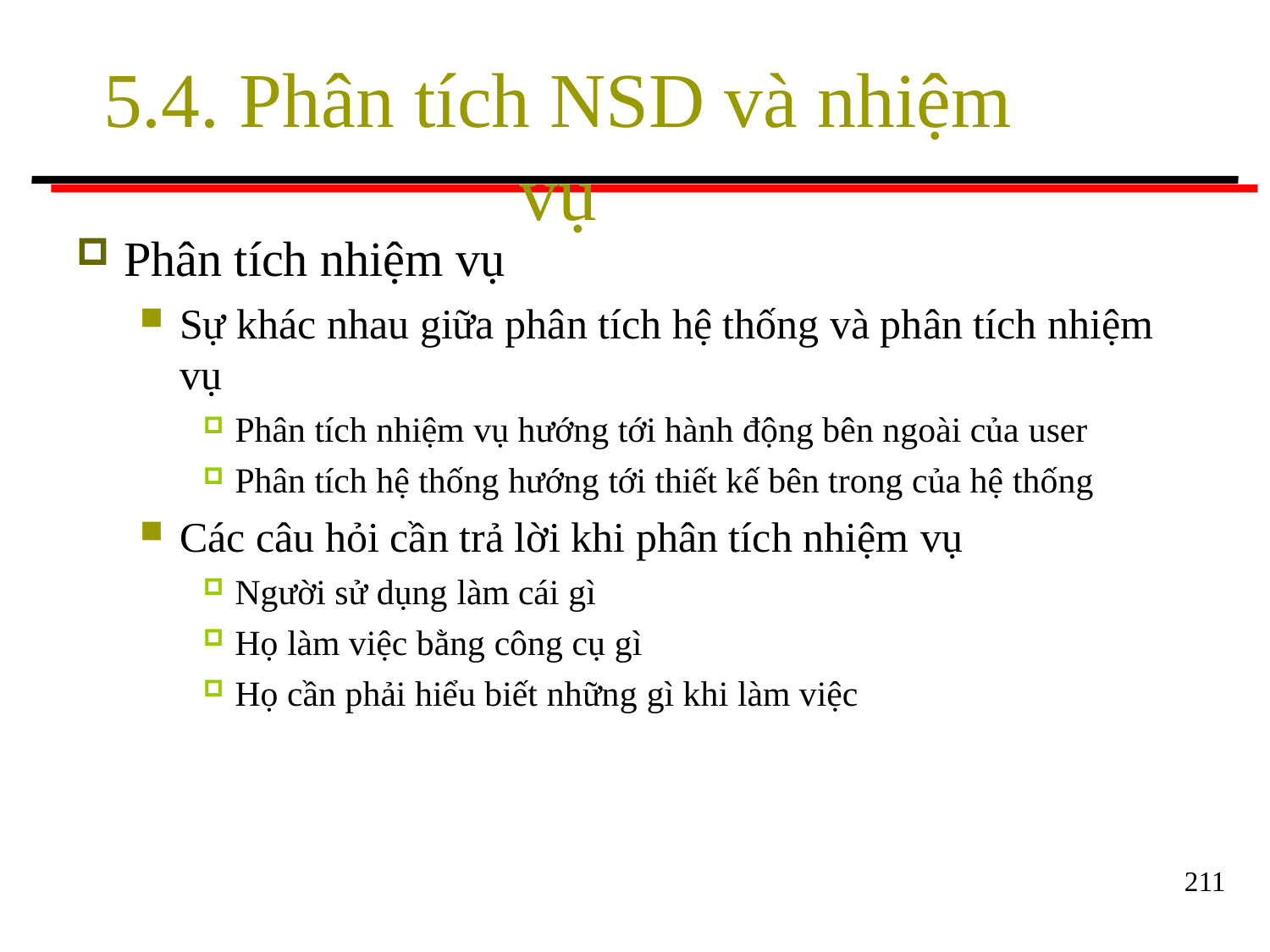

# 5.4. Phân tích NSD và nhiệm vụ
Phân tích nhiệm vụ
Sự khác nhau giữa phân tích hệ thống và phân tích nhiệm vụ
Phân tích nhiệm vụ hướng tới hành động bên ngoài của user
Phân tích hệ thống hướng tới thiết kế bên trong của hệ thống
Các câu hỏi cần trả lời khi phân tích nhiệm vụ
Người sử dụng làm cái gì
Họ làm việc bằng công cụ gì
Họ cần phải hiểu biết những gì khi làm việc
211